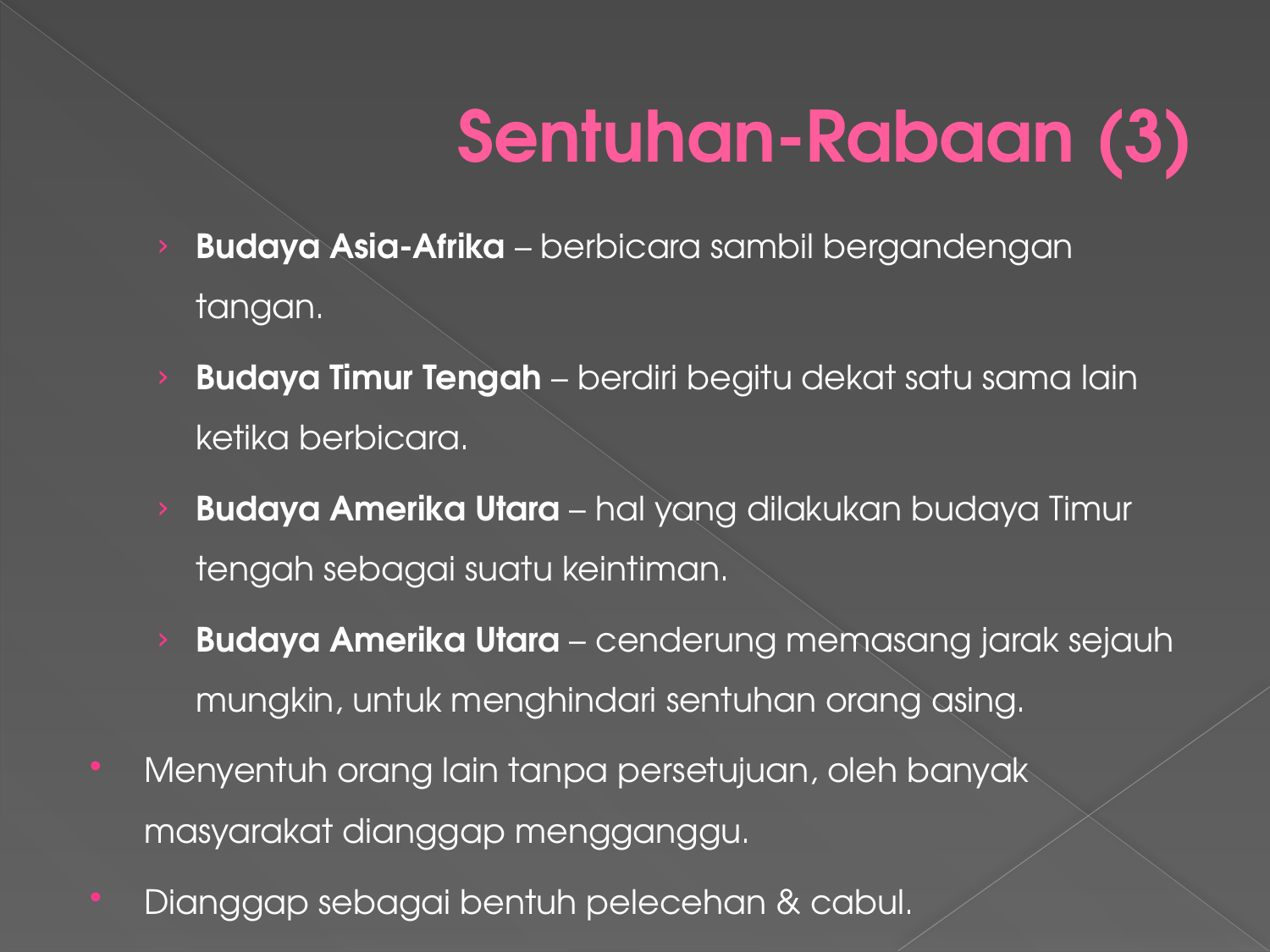

# Sentuhan-Rabaan (3)
Budaya Asia-Afrika – berbicara sambil bergandengan tangan.
Budaya Timur Tengah – berdiri begitu dekat satu sama lain ketika berbicara.
Budaya Amerika Utara – hal yang dilakukan budaya Timur tengah sebagai suatu keintiman.
Budaya Amerika Utara – cenderung memasang jarak sejauh mungkin, untuk menghindari sentuhan orang asing.
Menyentuh orang lain tanpa persetujuan, oleh banyak masyarakat dianggap mengganggu.
Dianggap sebagai bentuh pelecehan & cabul.